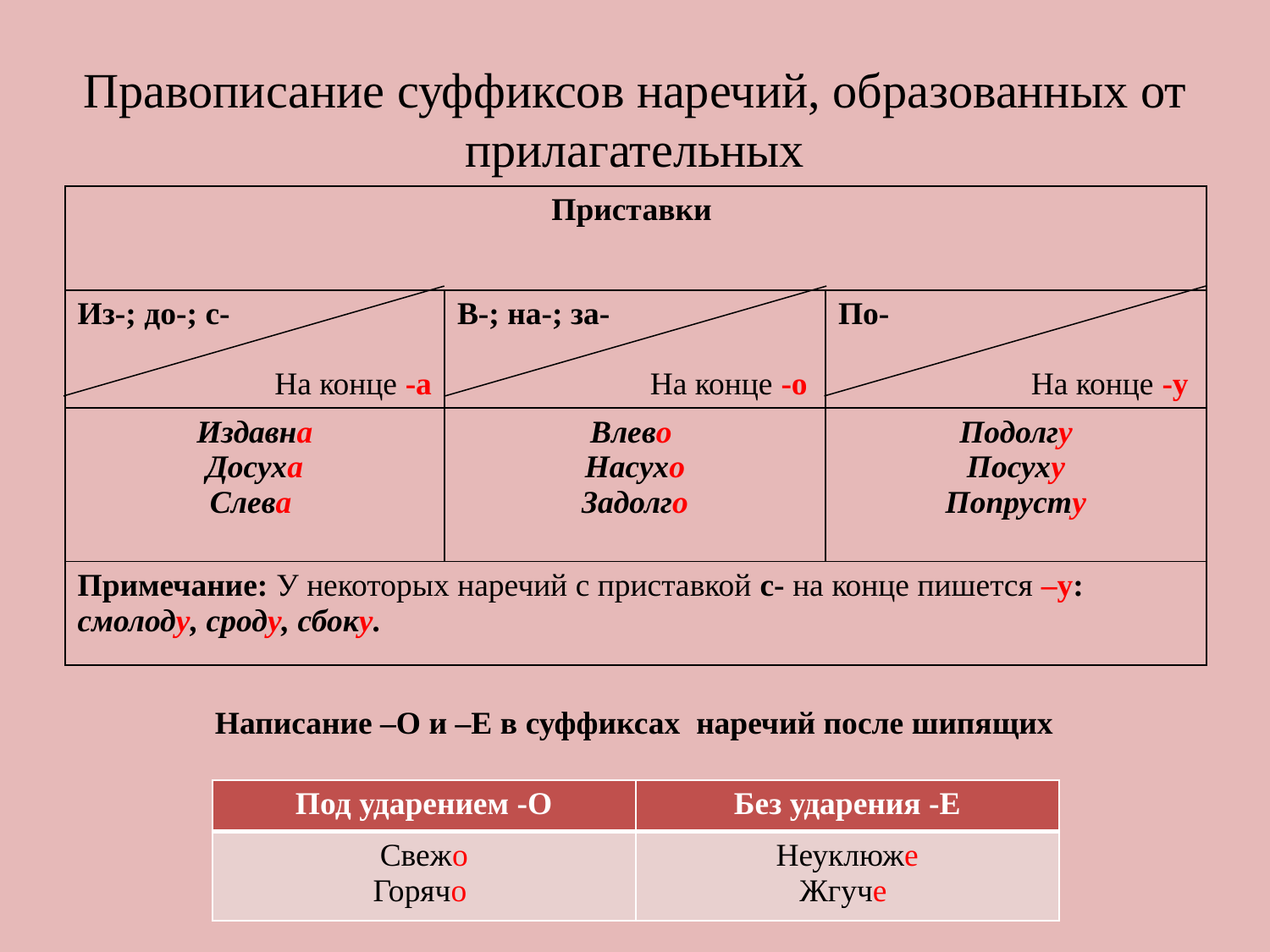

# Правописание суффиксов наречий, образованных от прилагательных
| Приставки |  |  |
| --- | --- | --- |
| Из-; до-; с- На конце -а | В-; на-; за- На конце -о | По- На конце -у |
| Издавна Досуха Слева | Влево Насухо Задолго | Подолгу Посуху Попрусту |
| Примечание: У некоторых наречий с приставкой с- на конце пишется –у: смолоду, сроду, сбоку. |  |  |
Написание –О и –Е в суффиксах  наречий после шипящих
| Под ударением -О | Без ударения -Е |
| --- | --- |
| Свежо Горячо | Неуклюже Жгуче |